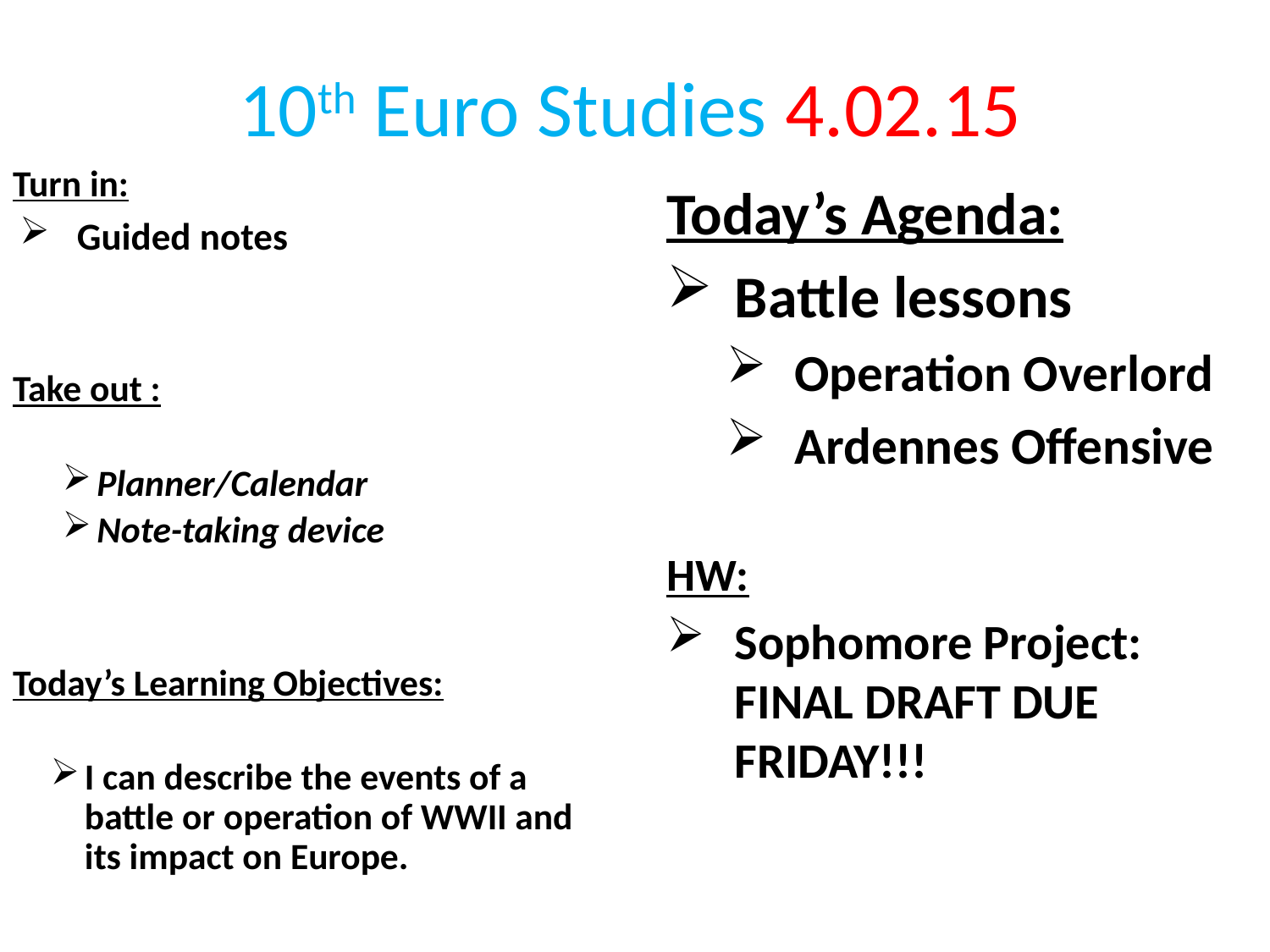

10th Euro Studies 4.02.15
Turn in:
Guided notes

Take out :

Planner/Calendar
Note-taking device

Today’s Learning Objectives:

I can describe the events of a battle or operation of WWII and its impact on Europe.
Today’s Agenda:
Battle lessons
Operation Overlord
Ardennes Offensive

HW:
Sophomore Project:  FINAL DRAFT DUE FRIDAY!!!